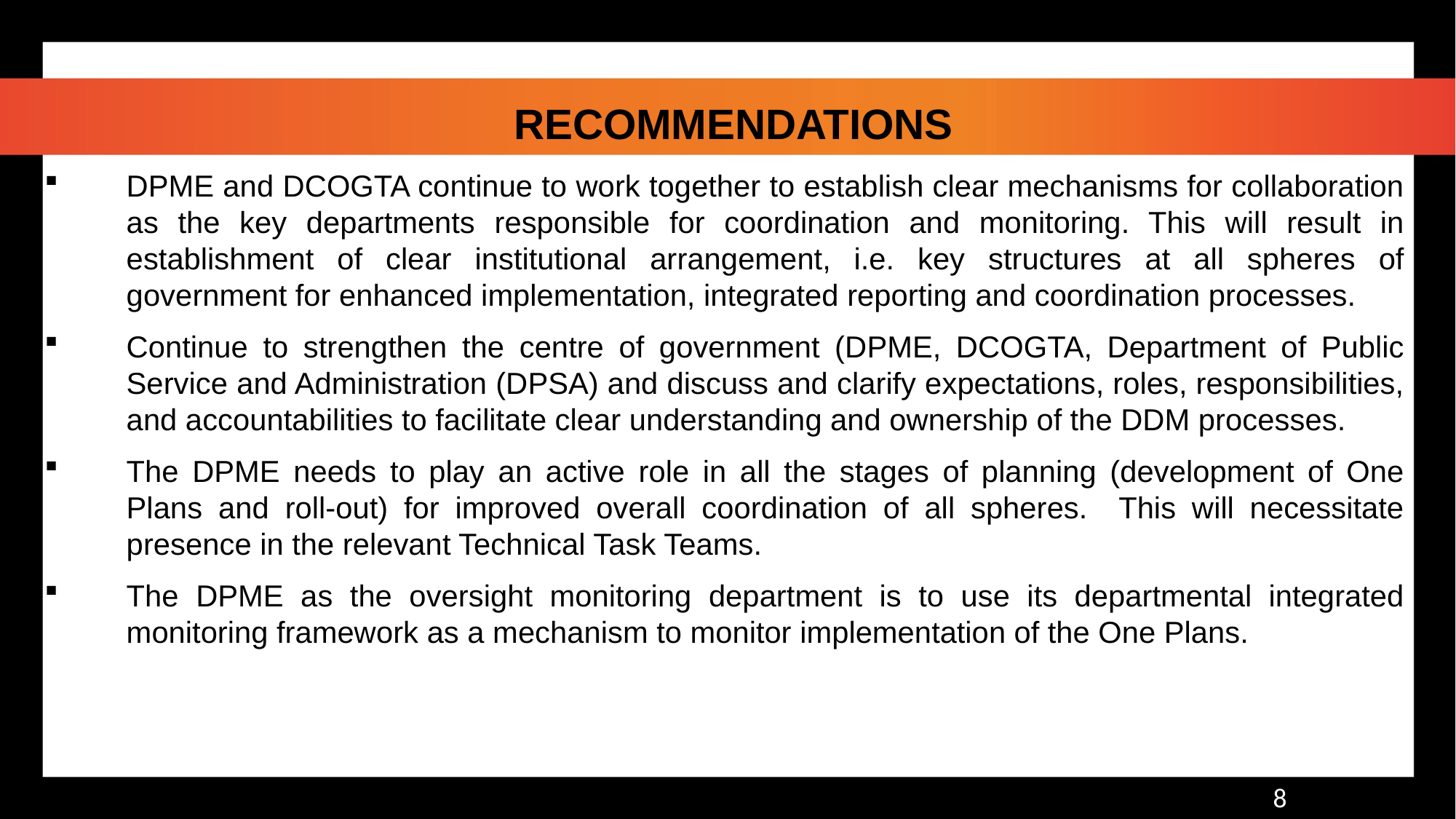

RECOMMENDATIONS
DPME and DCOGTA continue to work together to establish clear mechanisms for collaboration as the key departments responsible for coordination and monitoring. This will result in establishment of clear institutional arrangement, i.e. key structures at all spheres of government for enhanced implementation, integrated reporting and coordination processes.
Continue to strengthen the centre of government (DPME, DCOGTA, Department of Public Service and Administration (DPSA) and discuss and clarify expectations, roles, responsibilities, and accountabilities to facilitate clear understanding and ownership of the DDM processes.
The DPME needs to play an active role in all the stages of planning (development of One Plans and roll-out) for improved overall coordination of all spheres.  This will necessitate presence in the relevant Technical Task Teams.
The DPME as the oversight monitoring department is to use its departmental integrated monitoring framework as a mechanism to monitor implementation of the One Plans.
8